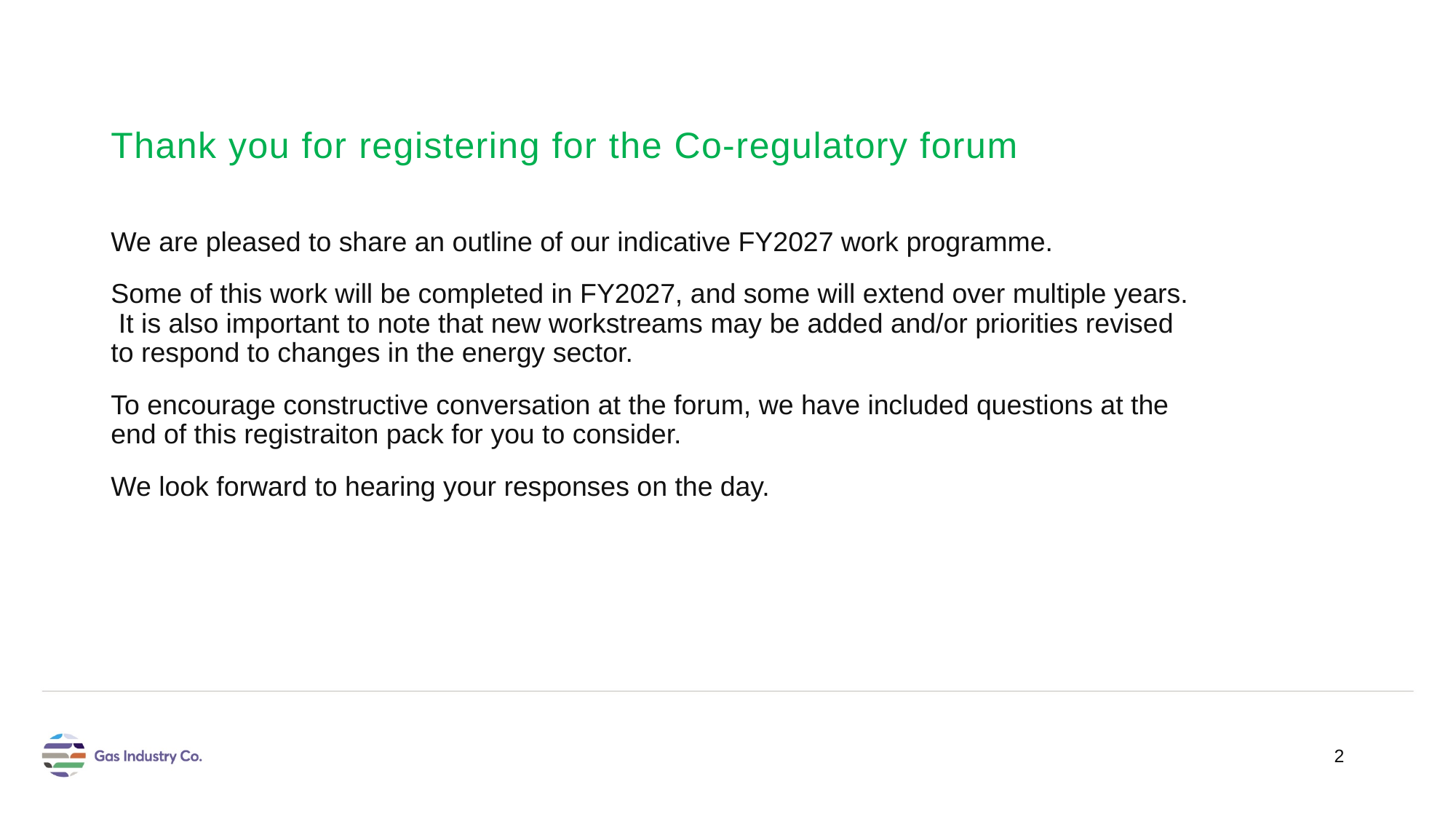

# Thank you for registering for the Co-regulatory forum
We are pleased to share an outline of our indicative FY2027 work programme.
Some of this work will be completed in FY2027, and some will extend over multiple years.  It is also important to note that new workstreams may be added and/or priorities revised to respond to changes in the energy sector.
To encourage constructive conversation at the forum, we have included questions at the end of this registraiton pack for you to consider.
We look forward to hearing your responses on the day.

2